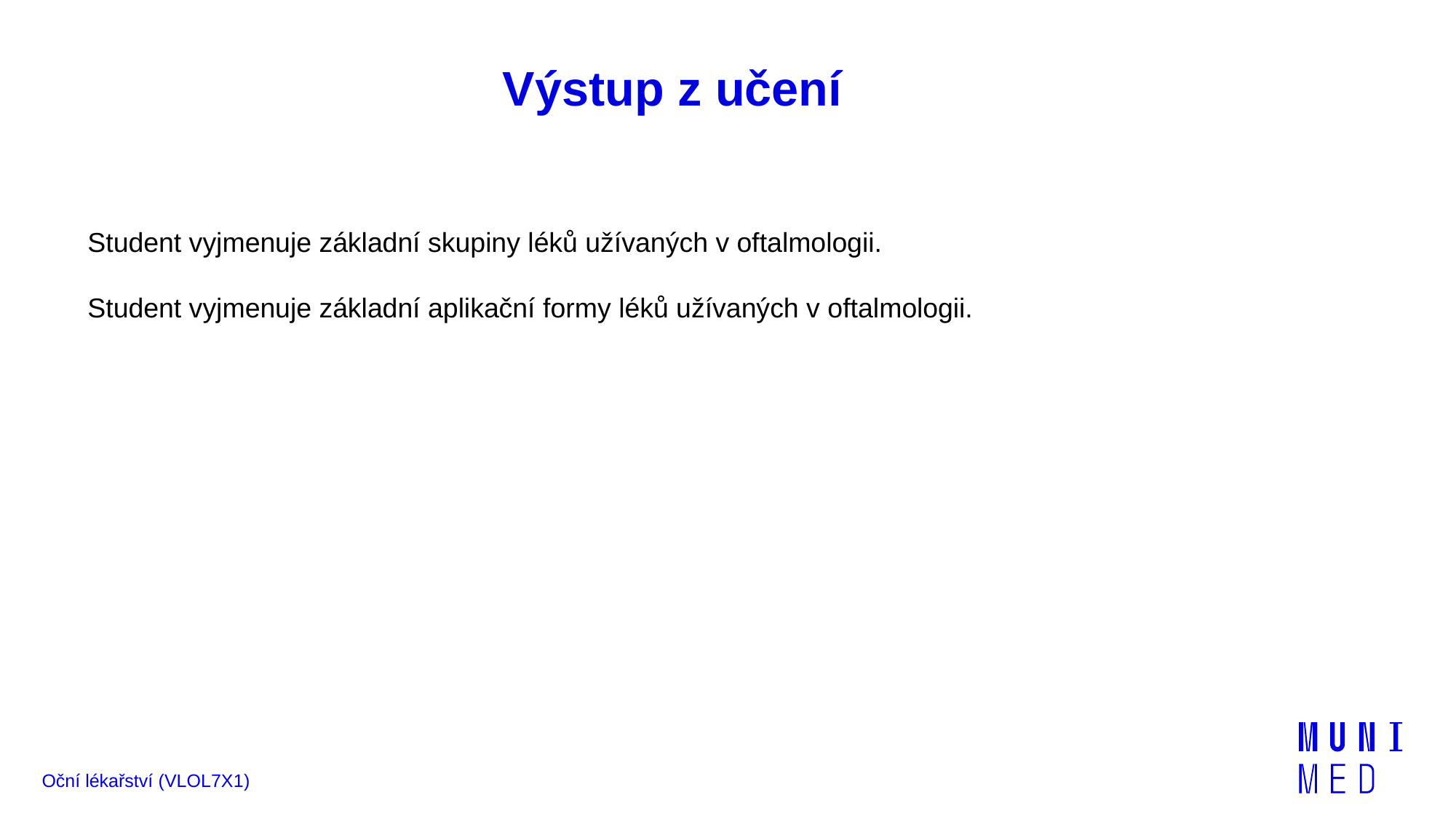

# Výstup z učení

 Student vyjmenuje základní skupiny léků užívaných v oftalmologii.

 Student vyjmenuje základní aplikační formy léků užívaných v oftalmologii.
Oční lékařství (VLOL7X1)